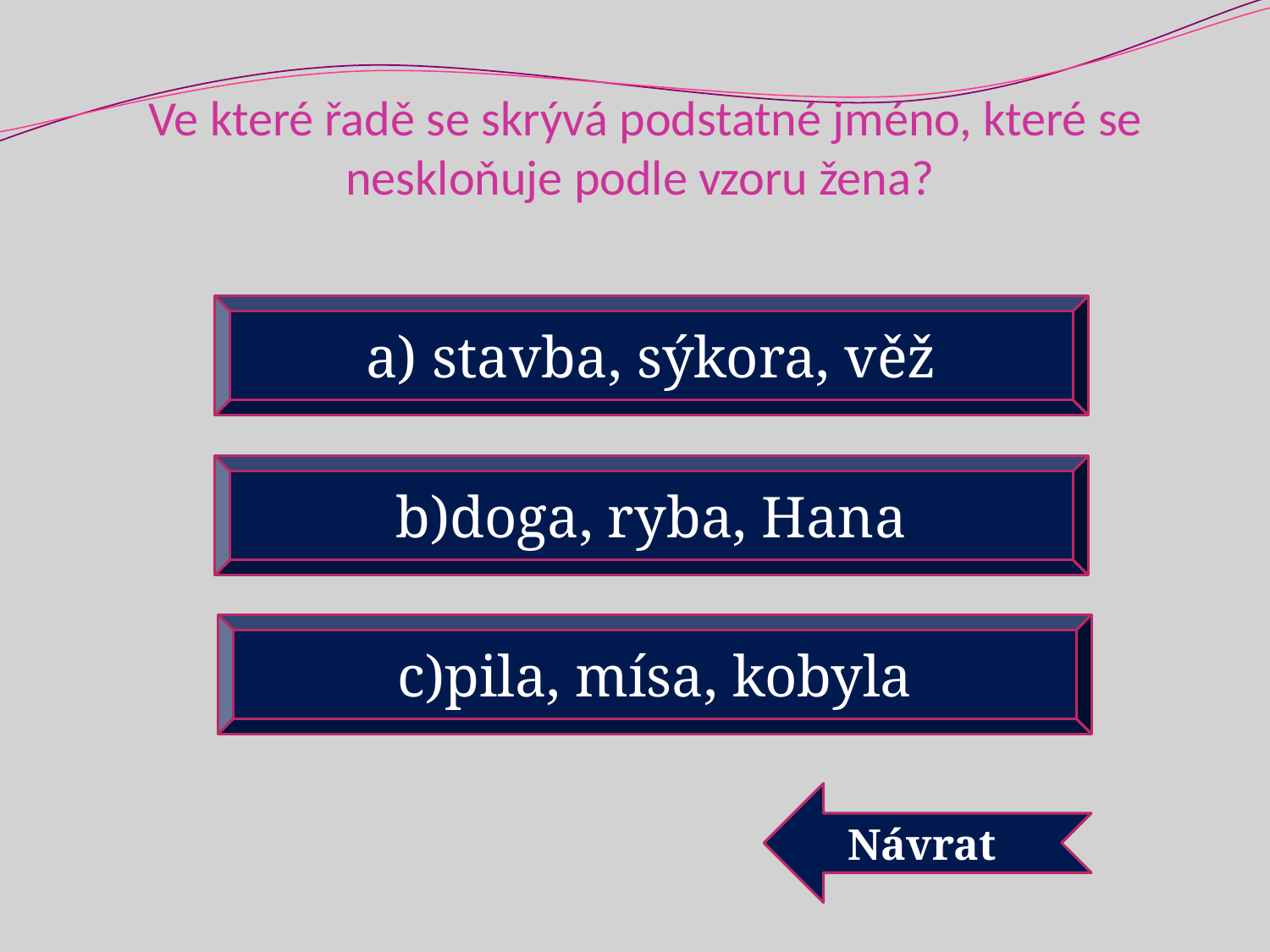

# Ve které řadě se skrývá podstatné jméno, které se neskloňuje podle vzoru žena?
a) stavba, sýkora, věž
b)doga, ryba, Hana
c)pila, mísa, kobyla
Návrat